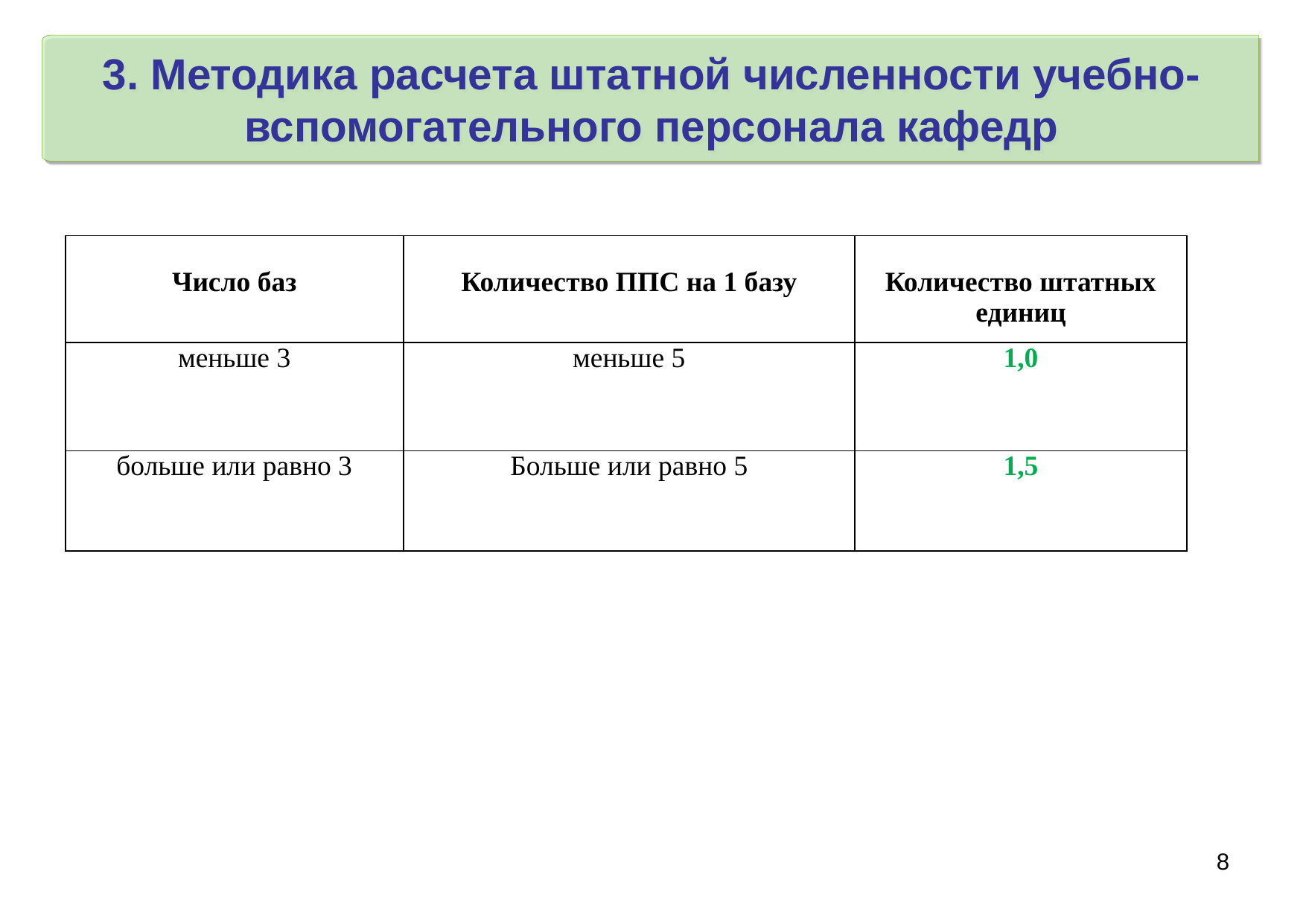

3. Методика расчета штатной численности учебно-вспомогательного персонала кафедр
| Число баз | Количество ППС на 1 базу | Количество штатных единиц |
| --- | --- | --- |
| меньше 3 | меньше 5 | 1,0 |
| больше или равно 3 | Больше или равно 5 | 1,5 |
8